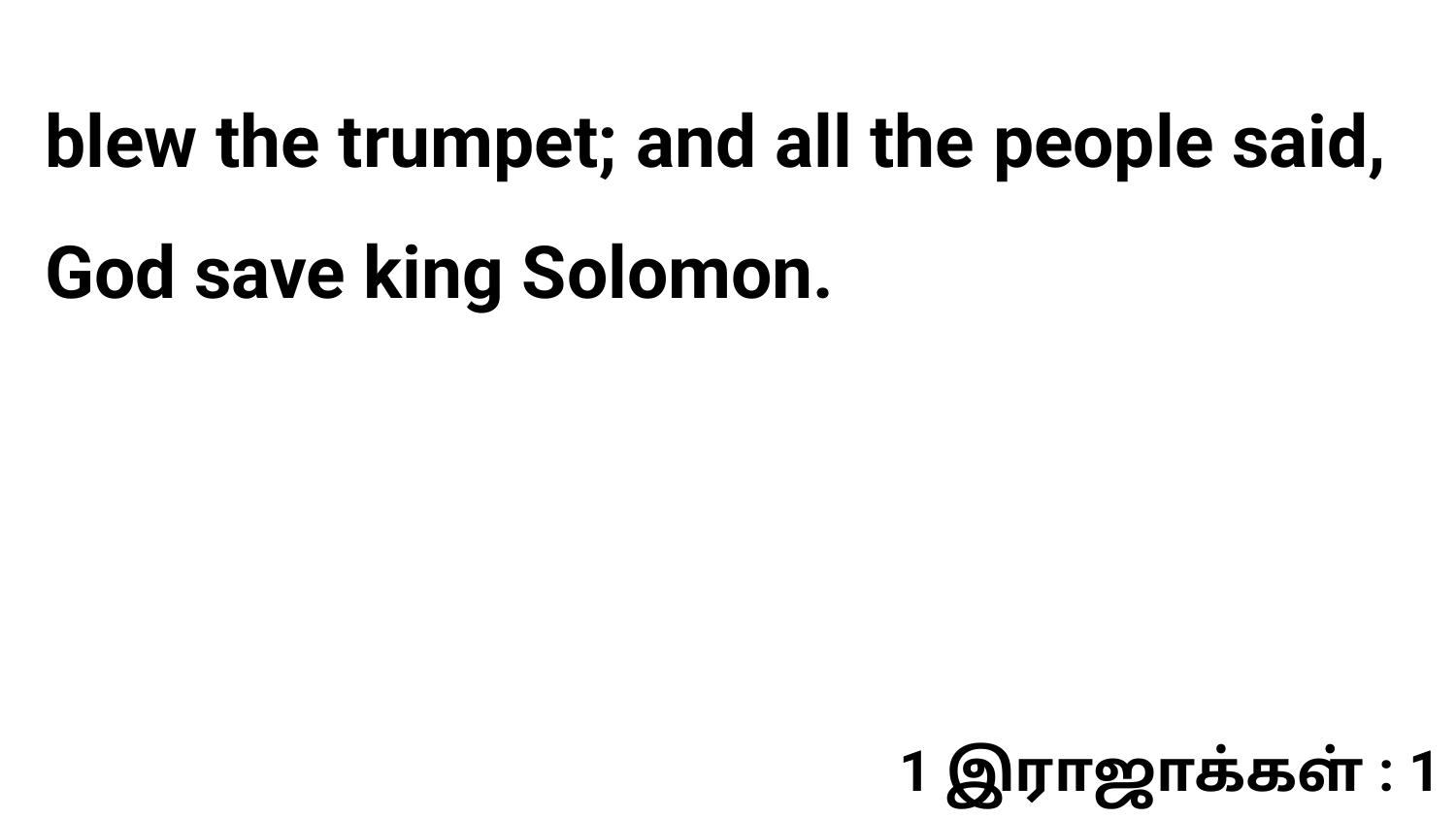

blew the trumpet; and all the people said, God save king Solomon.
1 இராஜாக்கள் : 1